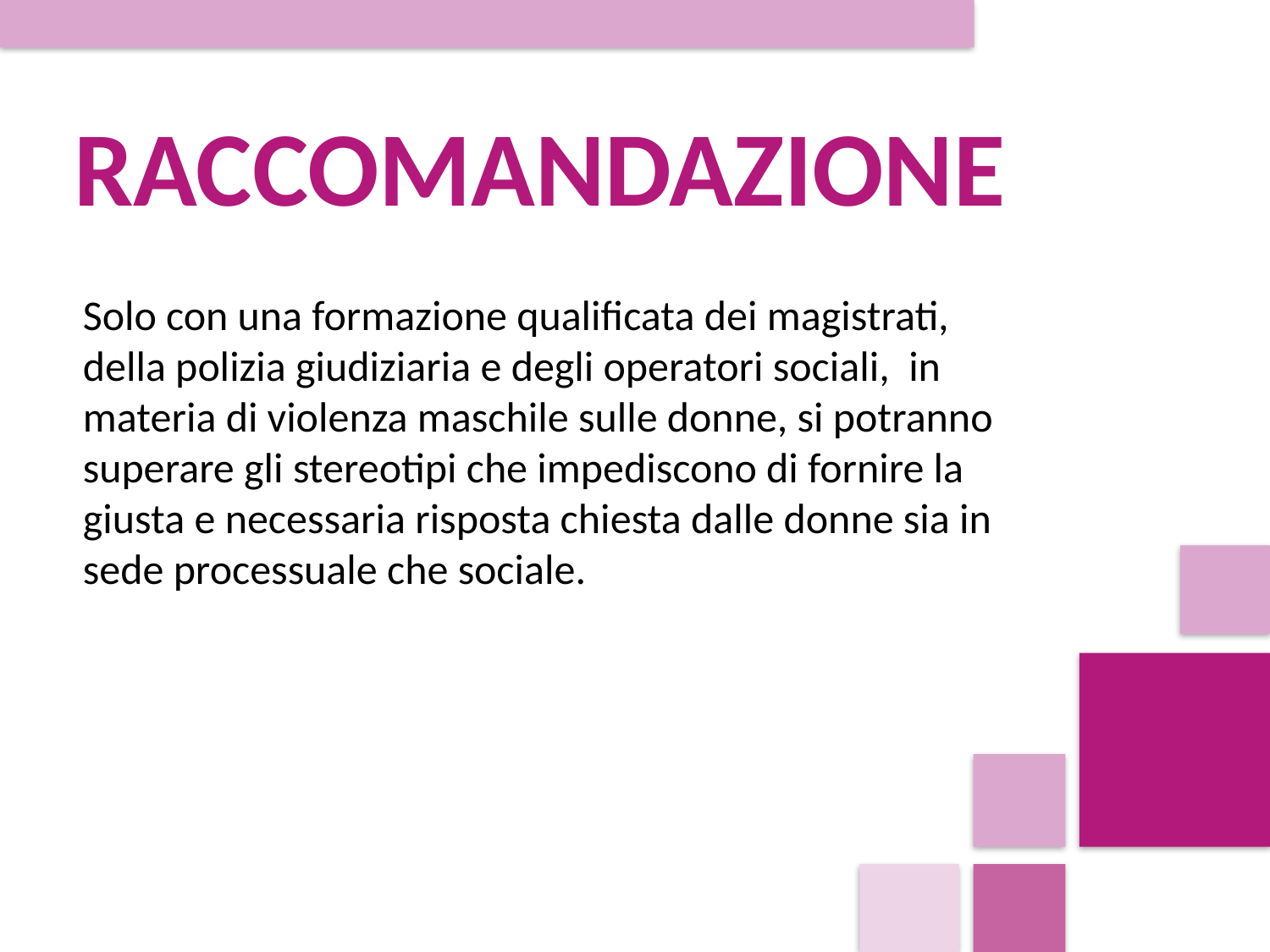

RACCOMANDAZIONE
Solo con una formazione qualificata dei magistrati, della polizia giudiziaria e degli operatori sociali,  in materia di violenza maschile sulle donne, si potranno superare gli stereotipi che impediscono di fornire la giusta e necessaria risposta chiesta dalle donne sia in sede processuale che sociale.